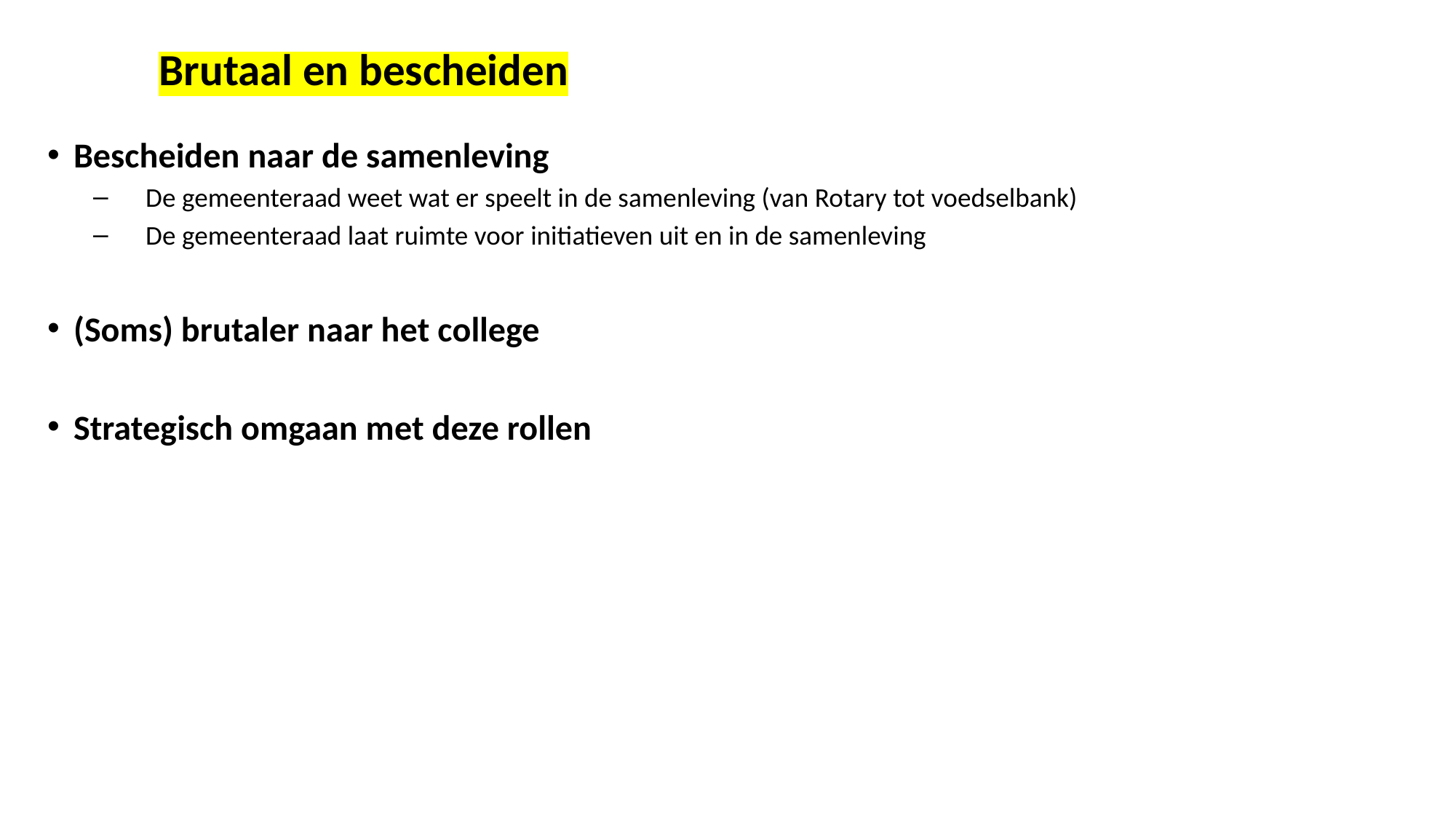

# Brutaal en bescheiden
Bescheiden naar de samenleving
De gemeenteraad weet wat er speelt in de samenleving (van Rotary tot voedselbank)
De gemeenteraad laat ruimte voor initiatieven uit en in de samenleving

(Soms) brutaler naar het college

Strategisch omgaan met deze rollen